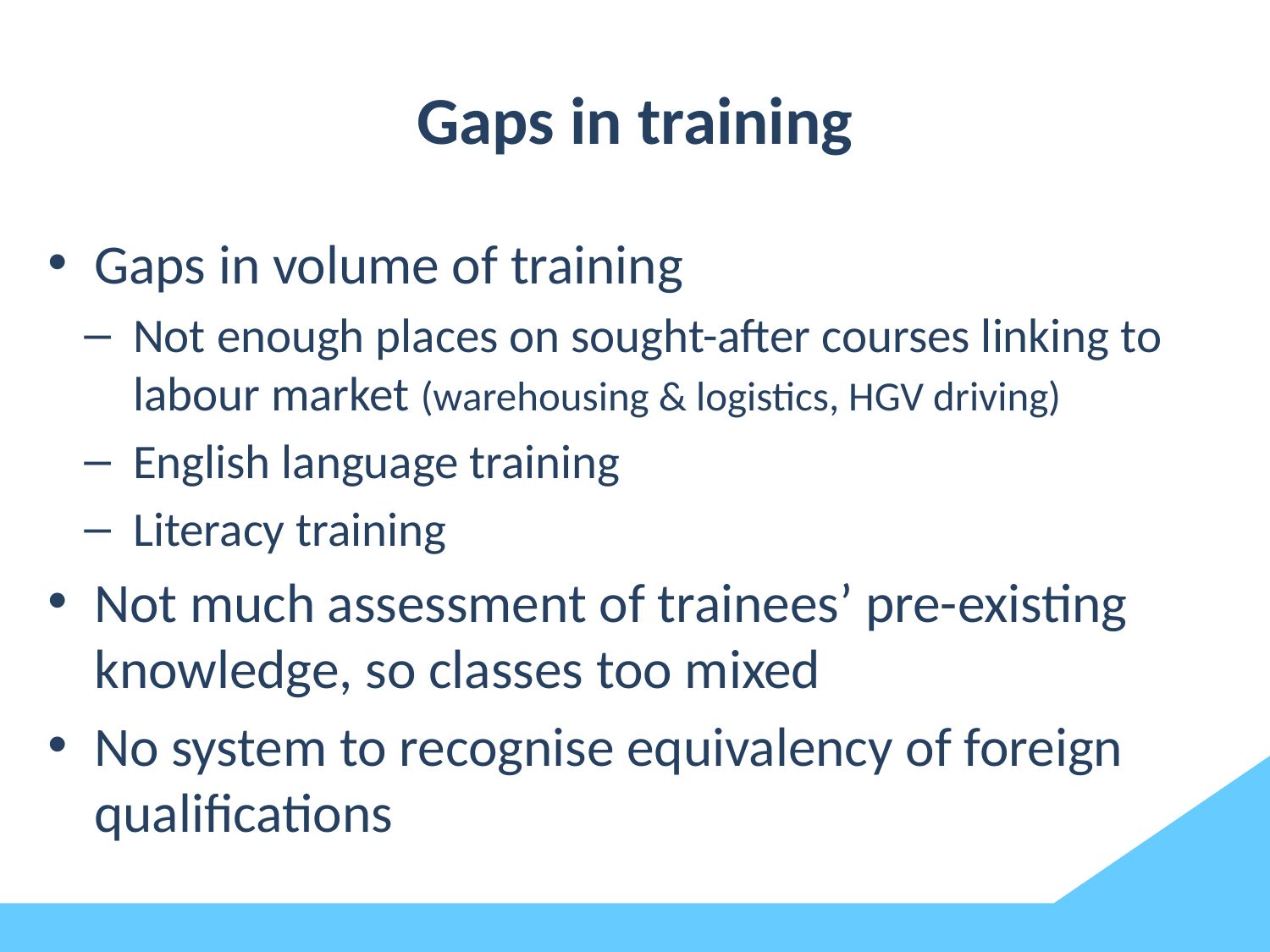

# Gaps in training
Gaps in volume of training
Not enough places on sought-after courses linking to labour market (warehousing & logistics, HGV driving)
English language training
Literacy training
Not much assessment of trainees’ pre-existing knowledge, so classes too mixed
No system to recognise equivalency of foreign qualifications

5